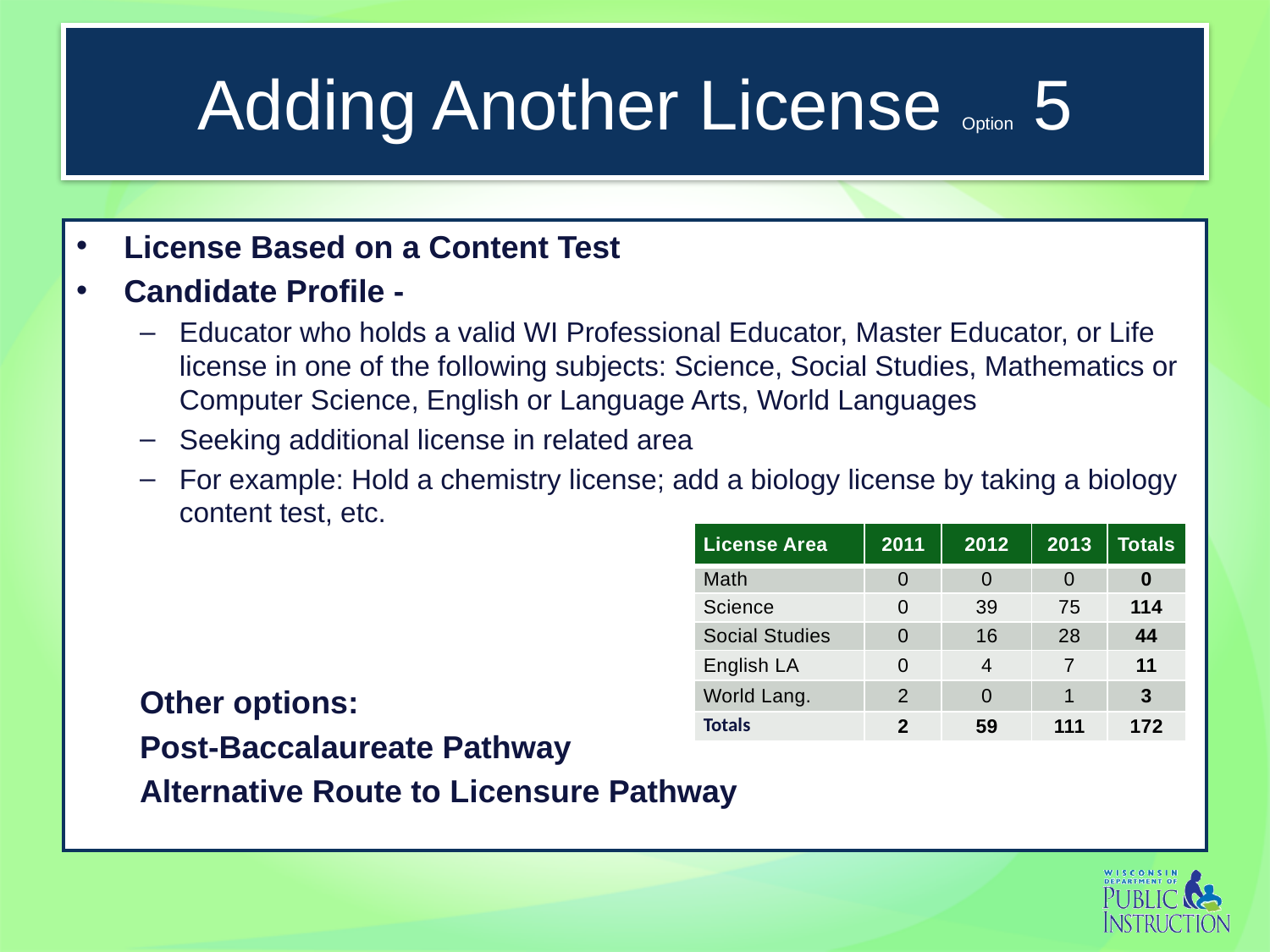

# Adding Another License Option 5
License Based on a Content Test
Candidate Profile -
Educator who holds a valid WI Professional Educator, Master Educator, or Life license in one of the following subjects: Science, Social Studies, Mathematics or Computer Science, English or Language Arts, World Languages
Seeking additional license in related area
For example: Hold a chemistry license; add a biology license by taking a biology content test, etc.

Other options:
Post-Baccalaureate Pathway
Alternative Route to Licensure Pathway

| License Area | 2011 | 2012 | 2013 | Totals |
| --- | --- | --- | --- | --- |
| Math | 0 | 0 | 0 | 0 |
| Science | 0 | 39 | 75 | 114 |
| Social Studies | 0 | 16 | 28 | 44 |
| English LA | 0 | 4 | 7 | 11 |
| World Lang. | 2 | 0 | 1 | 3 |
| Totals | 2 | 59 | 111 | 172 |